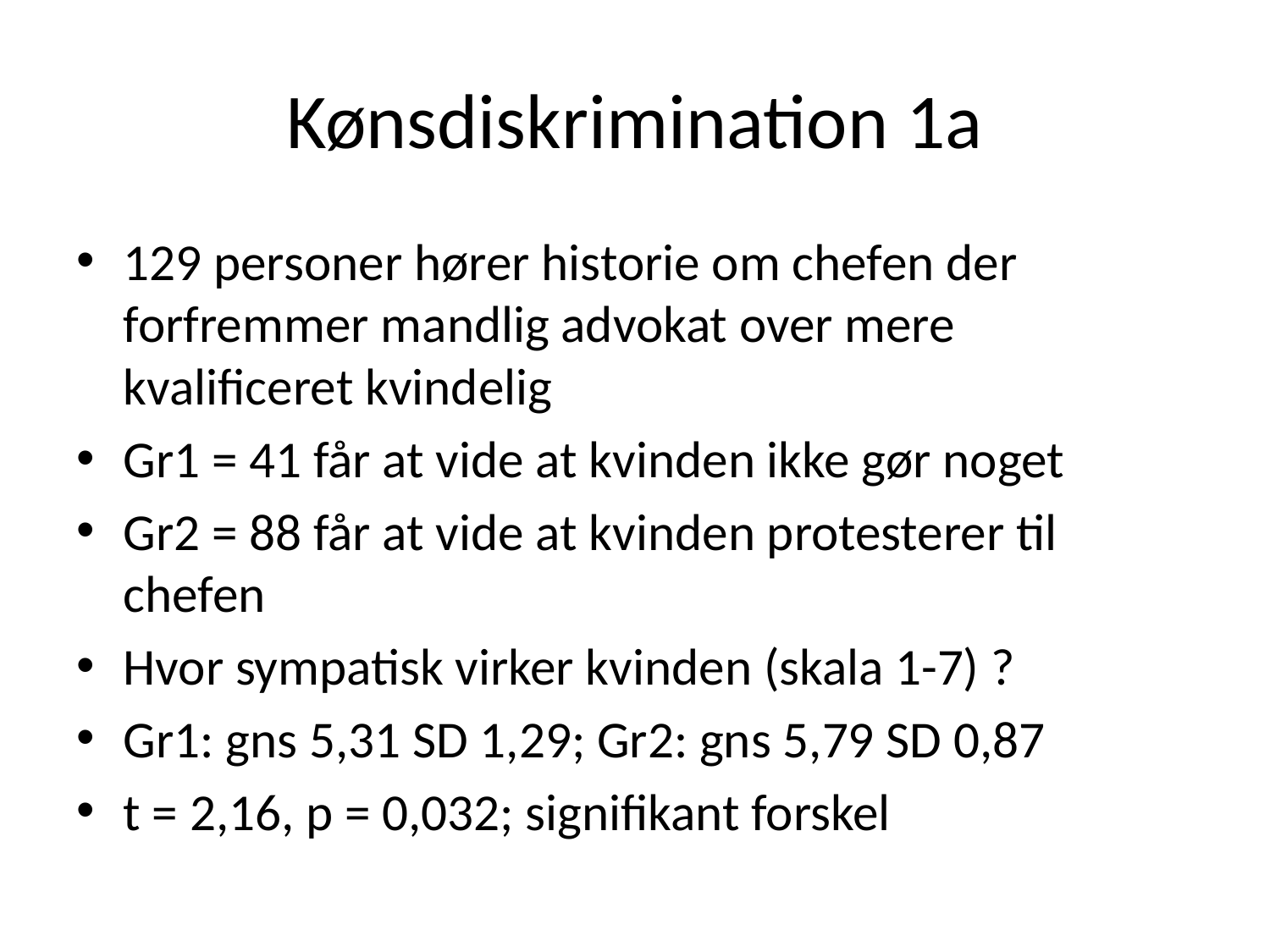

# Kønsdiskrimination 1a
129 personer hører historie om chefen der forfremmer mandlig advokat over mere kvalificeret kvindelig
Gr1 = 41 får at vide at kvinden ikke gør noget
Gr2 = 88 får at vide at kvinden protesterer til chefen
Hvor sympatisk virker kvinden (skala 1-7) ?
Gr1: gns 5,31 SD 1,29; Gr2: gns 5,79 SD 0,87
t = 2,16, p = 0,032; signifikant forskel